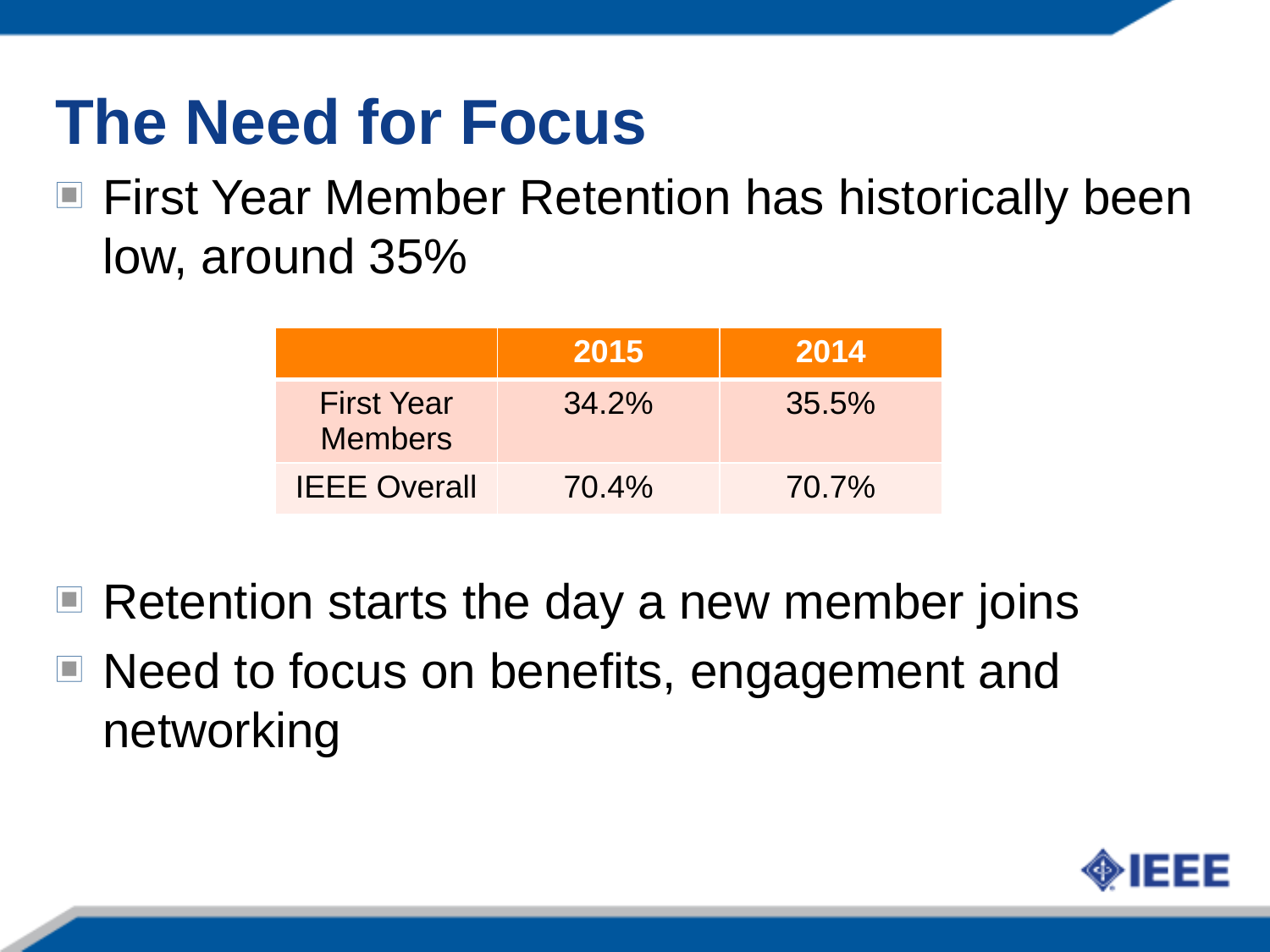

# The Need for Focus
First Year Member Retention has historically been low, around 35%

Retention starts the day a new member joins
Need to focus on benefits, engagement and networking
|  | 2015 | 2014 |
| --- | --- | --- |
| First Year Members | 34.2% | 35.5% |
| IEEE Overall | 70.4% | 70.7% |